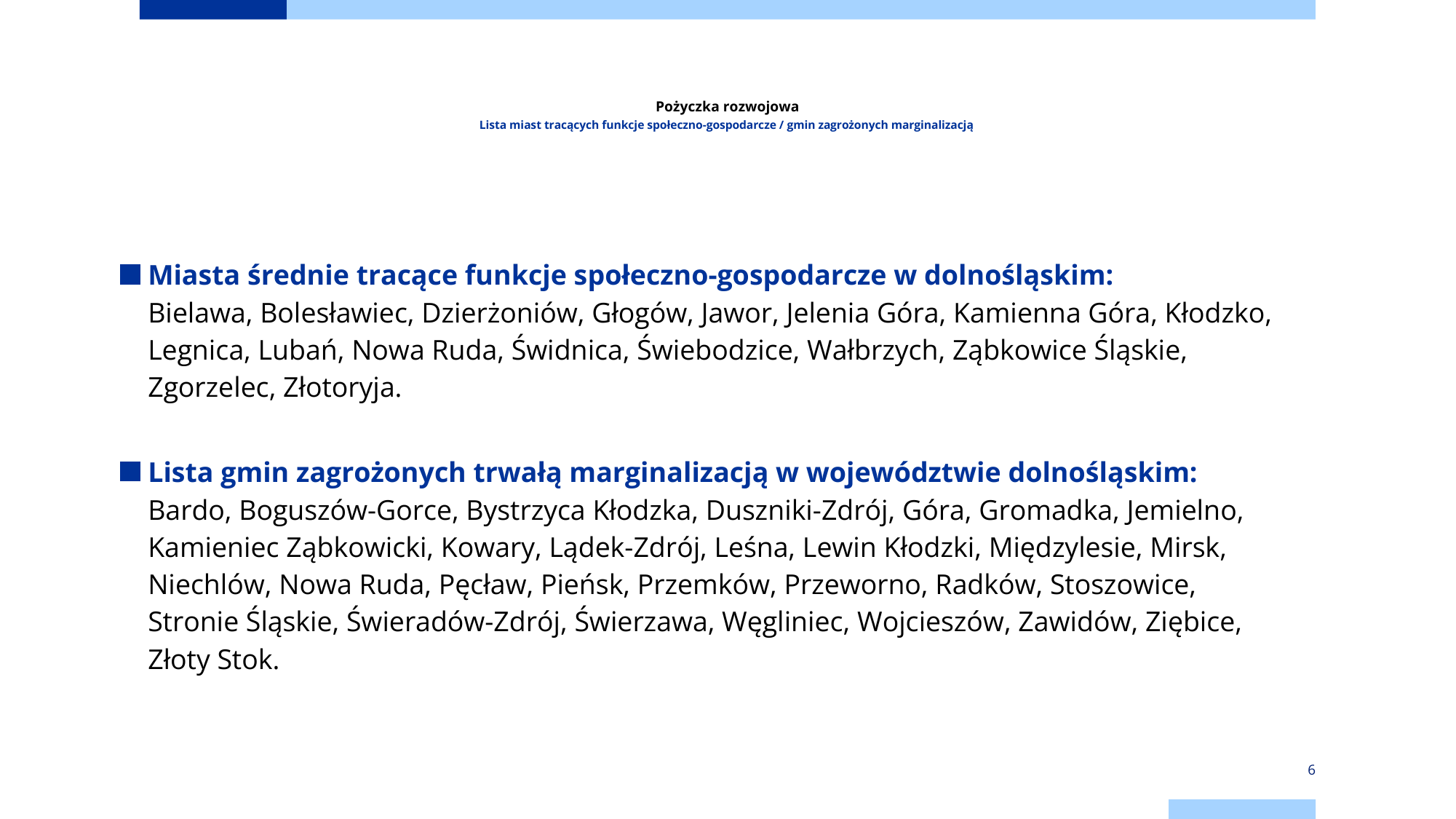

# Pożyczka rozwojowa Lista miast tracących funkcje społeczno-gospodarcze / gmin zagrożonych marginalizacją
Miasta średnie tracące funkcje społeczno-gospodarcze w dolnośląskim:
Bielawa, Bolesławiec, Dzierżoniów, Głogów, Jawor, Jelenia Góra, Kamienna Góra, Kłodzko, Legnica, Lubań, Nowa Ruda, Świdnica, Świebodzice, Wałbrzych, Ząbkowice Śląskie, Zgorzelec, Złotoryja.
Lista gmin zagrożonych trwałą marginalizacją w województwie dolnośląskim:
Bardo, Boguszów-Gorce, Bystrzyca Kłodzka, Duszniki-Zdrój, Góra, Gromadka, Jemielno, Kamieniec Ząbkowicki, Kowary, Lądek-Zdrój, Leśna, Lewin Kłodzki, Międzylesie, Mirsk, Niechlów, Nowa Ruda, Pęcław, Pieńsk, Przemków, Przeworno, Radków, Stoszowice,
Stronie Śląskie, Świeradów-Zdrój, Świerzawa, Węgliniec, Wojcieszów, Zawidów, Ziębice, Złoty Stok.
6